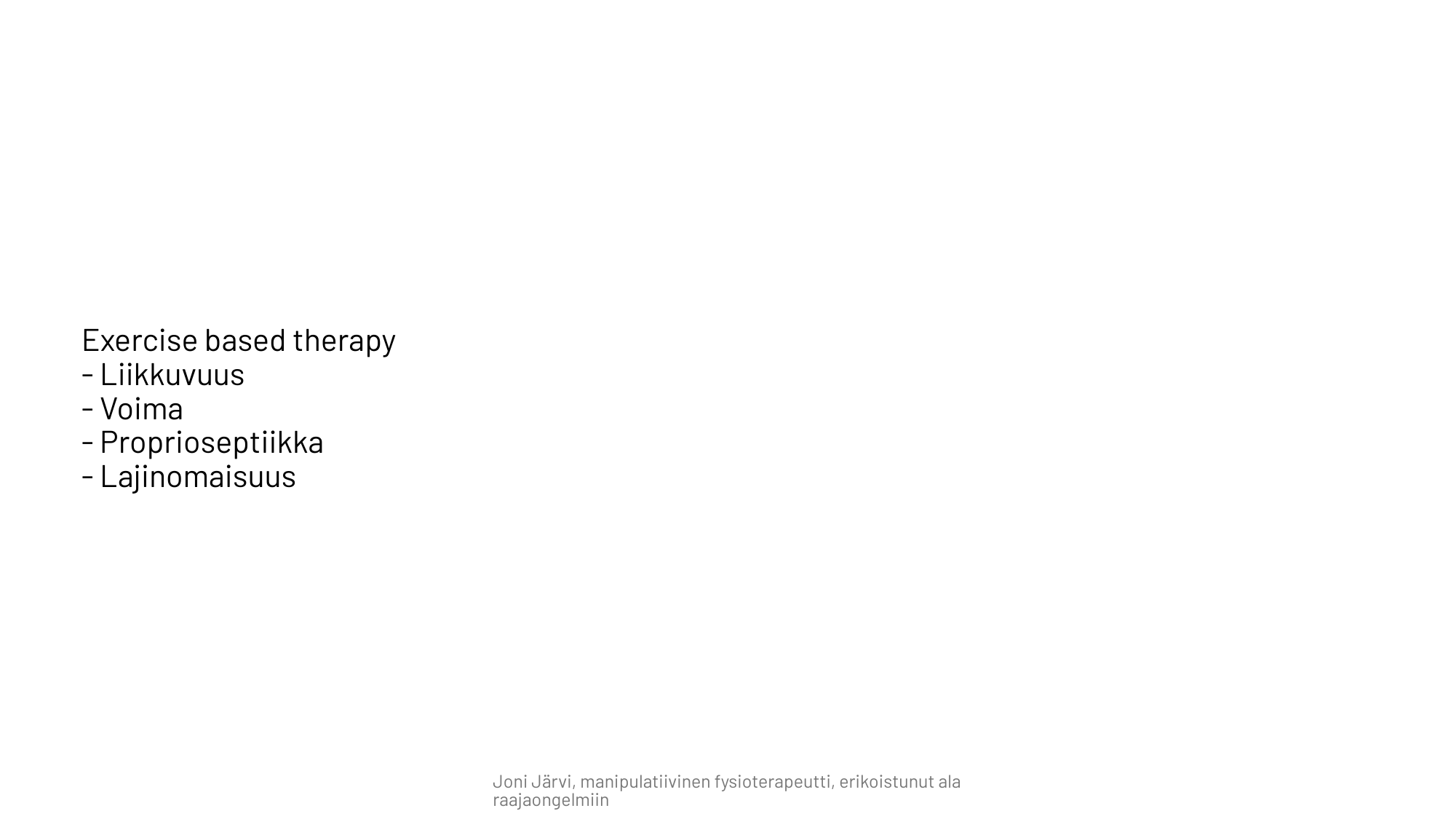

# Exercise based therapy - Liikkuvuus - Voima - Proprioseptiikka - Lajinomaisuus
Joni Järvi, manipulatiivinen fysioterapeutti, erikoistunut alaraajaongelmiin